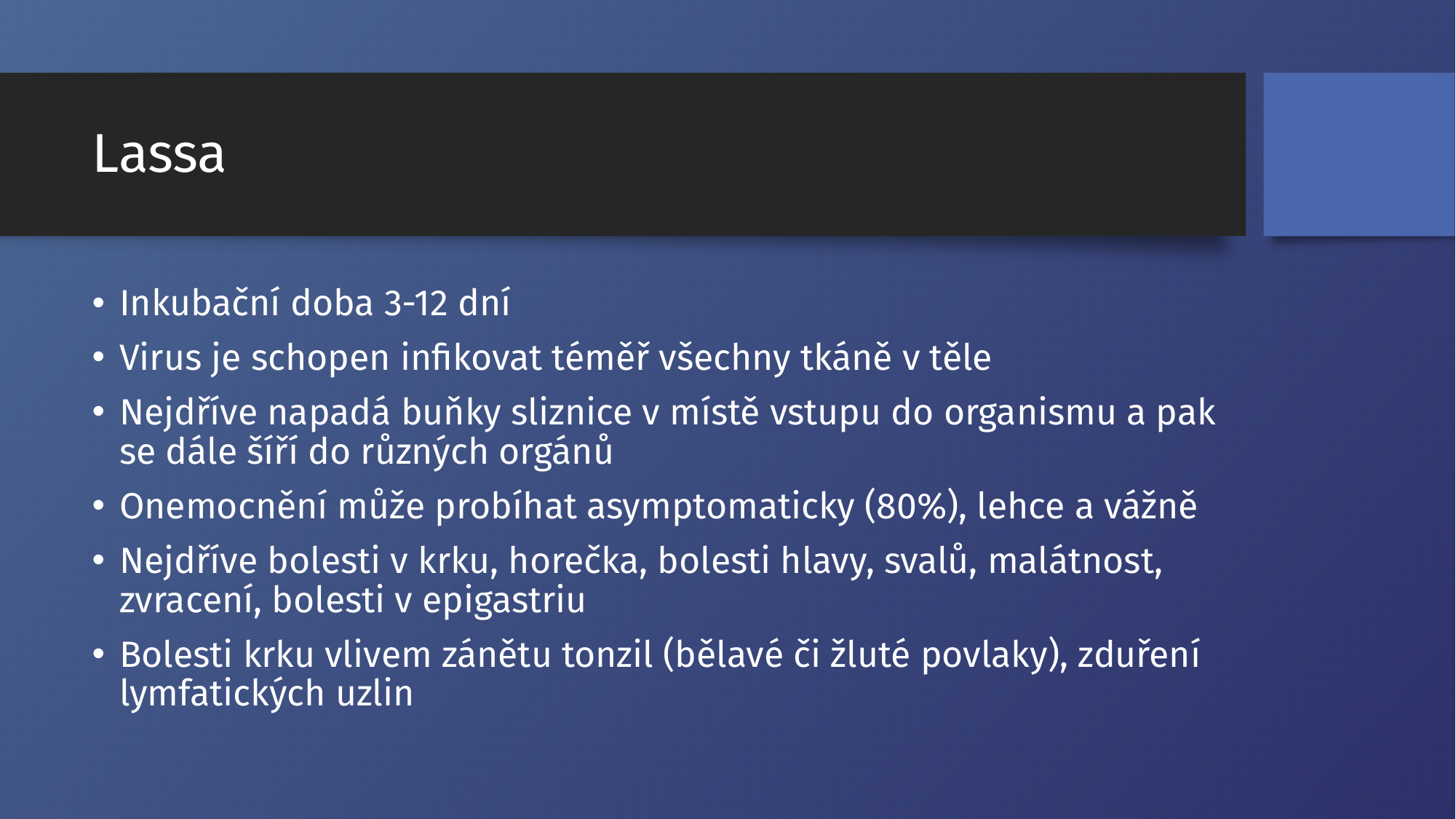

# Lassa
Inkubační doba 3-12 dní
Virus je schopen infikovat téměř všechny tkáně v těle
Nejdříve napadá buňky sliznice v místě vstupu do organismu a pak se dále šíří do různých orgánů
Onemocnění může probíhat asymptomaticky (80%), lehce a vážně
Nejdříve bolesti v krku, horečka, bolesti hlavy, svalů, malátnost, zvracení, bolesti v epigastriu
Bolesti krku vlivem zánětu tonzil (bělavé či žluté povlaky), zduření lymfatických uzlin